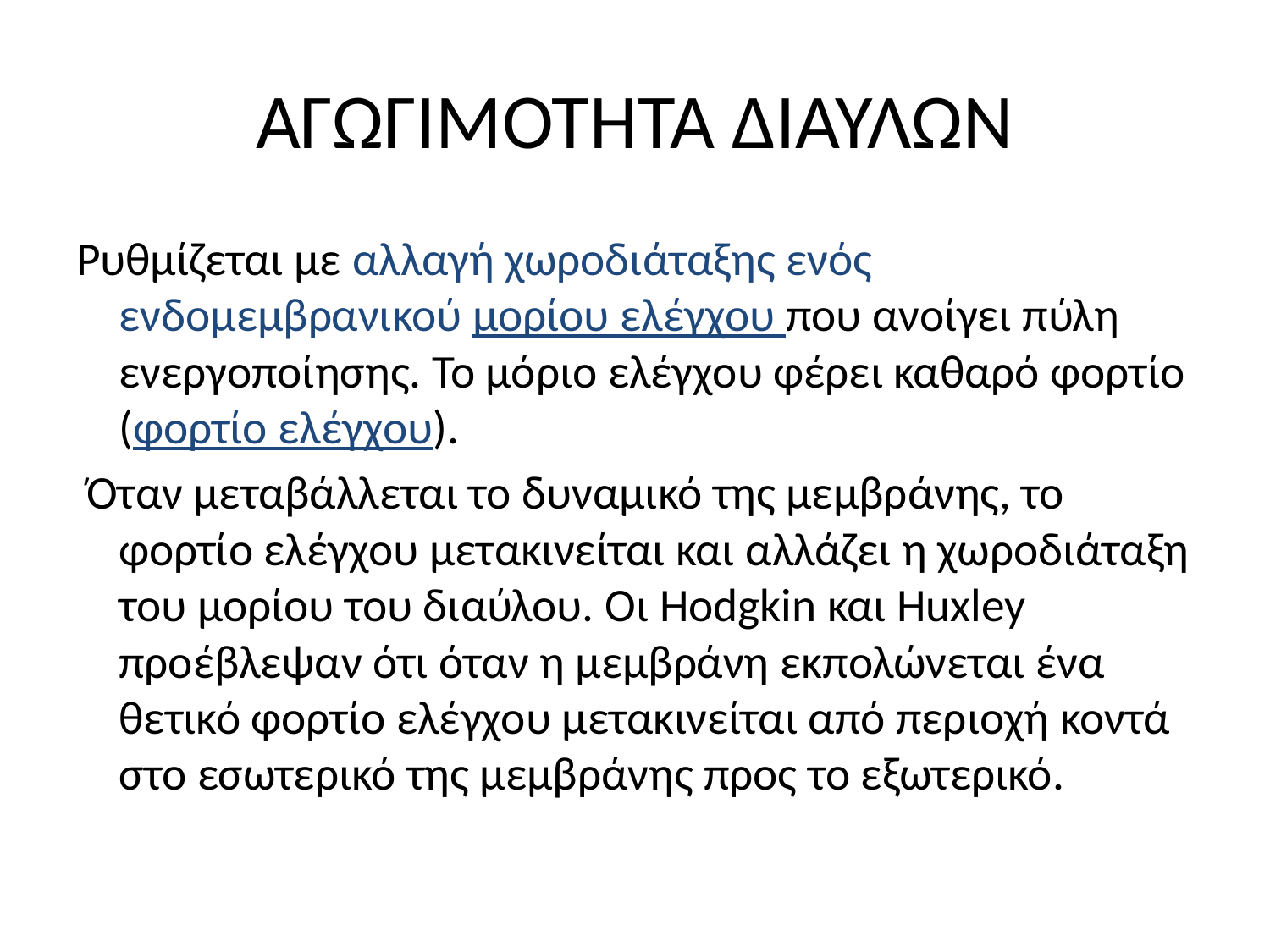

# ΑΓΩΓΙΜΟΤΗΤΑ ΔΙΑΥΛΩΝ
Ρυθμίζεται με αλλαγή χωροδιάταξης ενός ενδομεμβρανικού μορίου ελέγχου που ανοίγει πύλη ενεργοποίησης. Το μόριο ελέγχου φέρει καθαρό φορτίο (φορτίο ελέγχου).
 Όταν μεταβάλλεται το δυναμικό της μεμβράνης, το φορτίο ελέγχου μετακινείται και αλλάζει η χωροδιάταξη του μορίου του διαύλου. Οι Hodgkin και Huxley προέβλεψαν ότι όταν η μεμβράνη εκπολώνεται ένα θετικό φορτίο ελέγχου μετακινείται από περιοχή κοντά στο εσωτερικό της μεμβράνης προς το εξωτερικό.